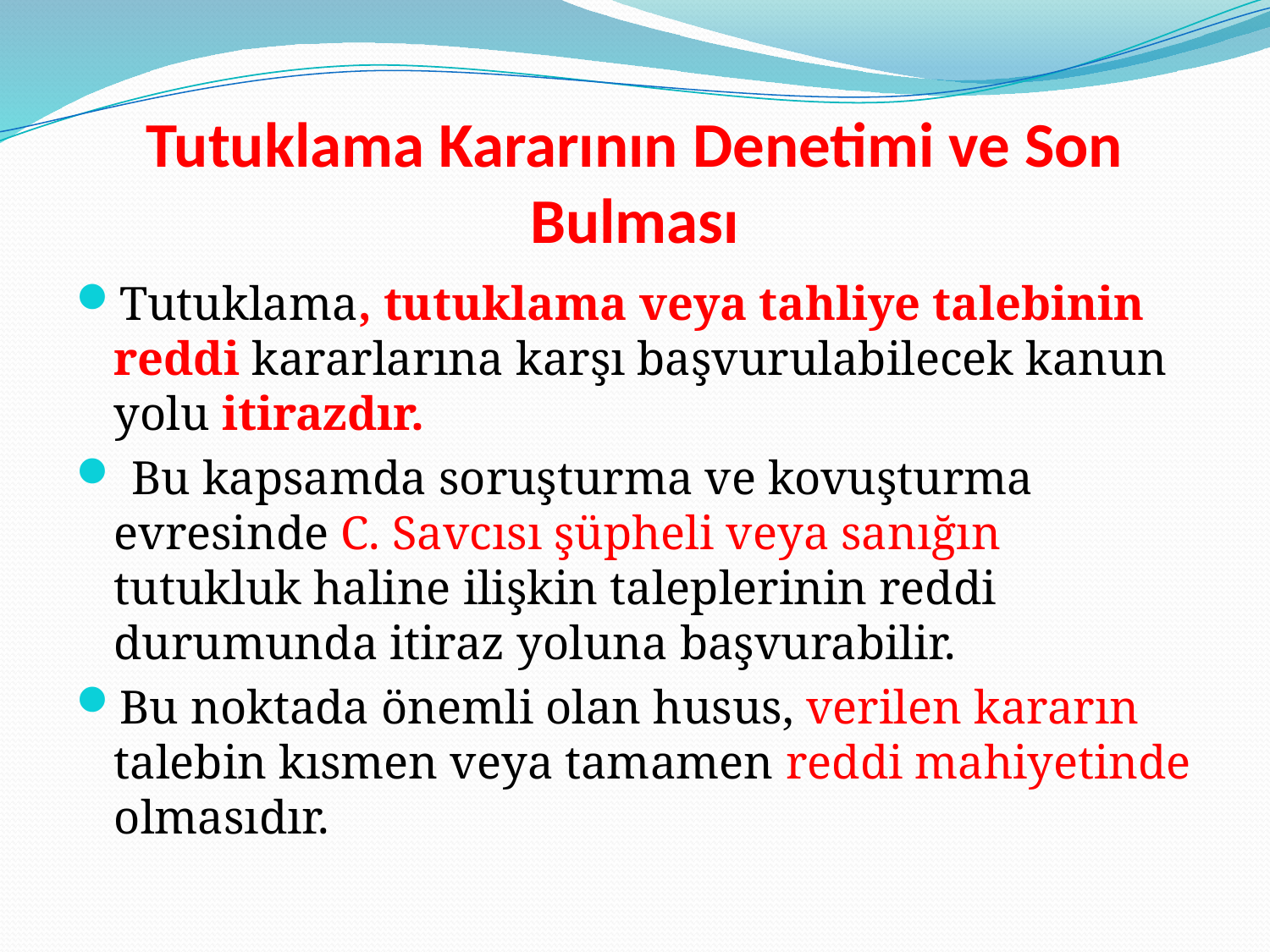

# Tutuklama Kararının Denetimi ve Son Bulması
Tutuklama, tutuklama veya tahliye talebinin reddi kararlarına karşı başvurulabilecek kanun yolu itirazdır.
 Bu kapsamda soruşturma ve kovuşturma evresinde C. Savcısı şüpheli veya sanığın tutukluk haline ilişkin taleplerinin reddi durumunda itiraz yoluna başvurabilir.
Bu noktada önemli olan husus, verilen kararın talebin kısmen veya tamamen reddi mahiyetinde olmasıdır.